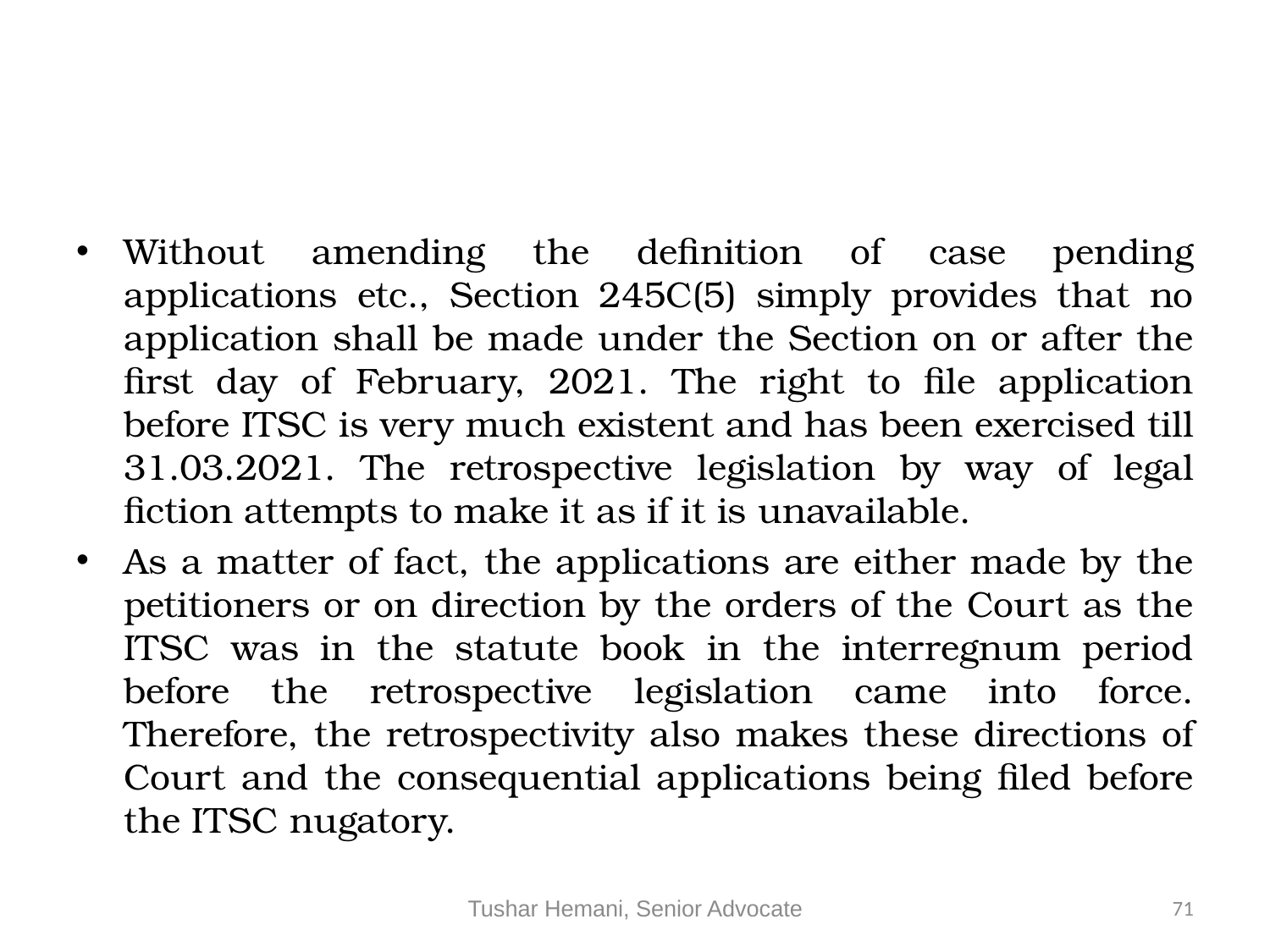

#
Without amending the definition of case pending applications etc., Section 245C(5) simply provides that no application shall be made under the Section on or after the first day of February, 2021. The right to file application before ITSC is very much existent and has been exercised till 31.03.2021. The retrospective legislation by way of legal fiction attempts to make it as if it is unavailable.
As a matter of fact, the applications are either made by the petitioners or on direction by the orders of the Court as the ITSC was in the statute book in the interregnum period before the retrospective legislation came into force. Therefore, the retrospectivity also makes these directions of Court and the consequential applications being filed before the ITSC nugatory.
Tushar Hemani, Senior Advocate
71